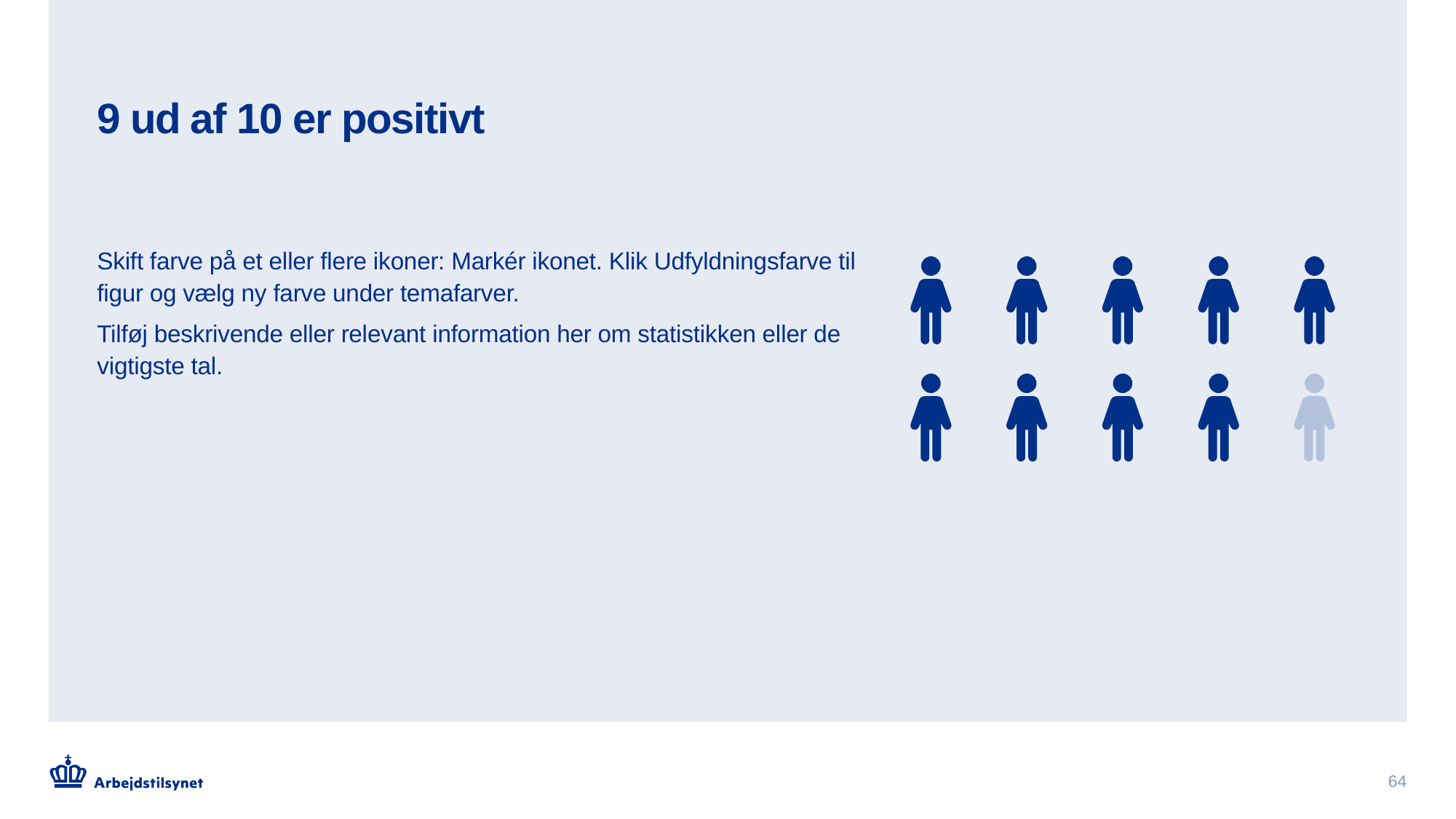

# 9 ud af 10 er positivt
Skift farve på et eller flere ikoner: Markér ikonet. Klik Udfyldningsfarve til figur og vælg ny farve under temafarver.
Tilføj beskrivende eller relevant information her om statistikken eller de vigtigste tal.

64